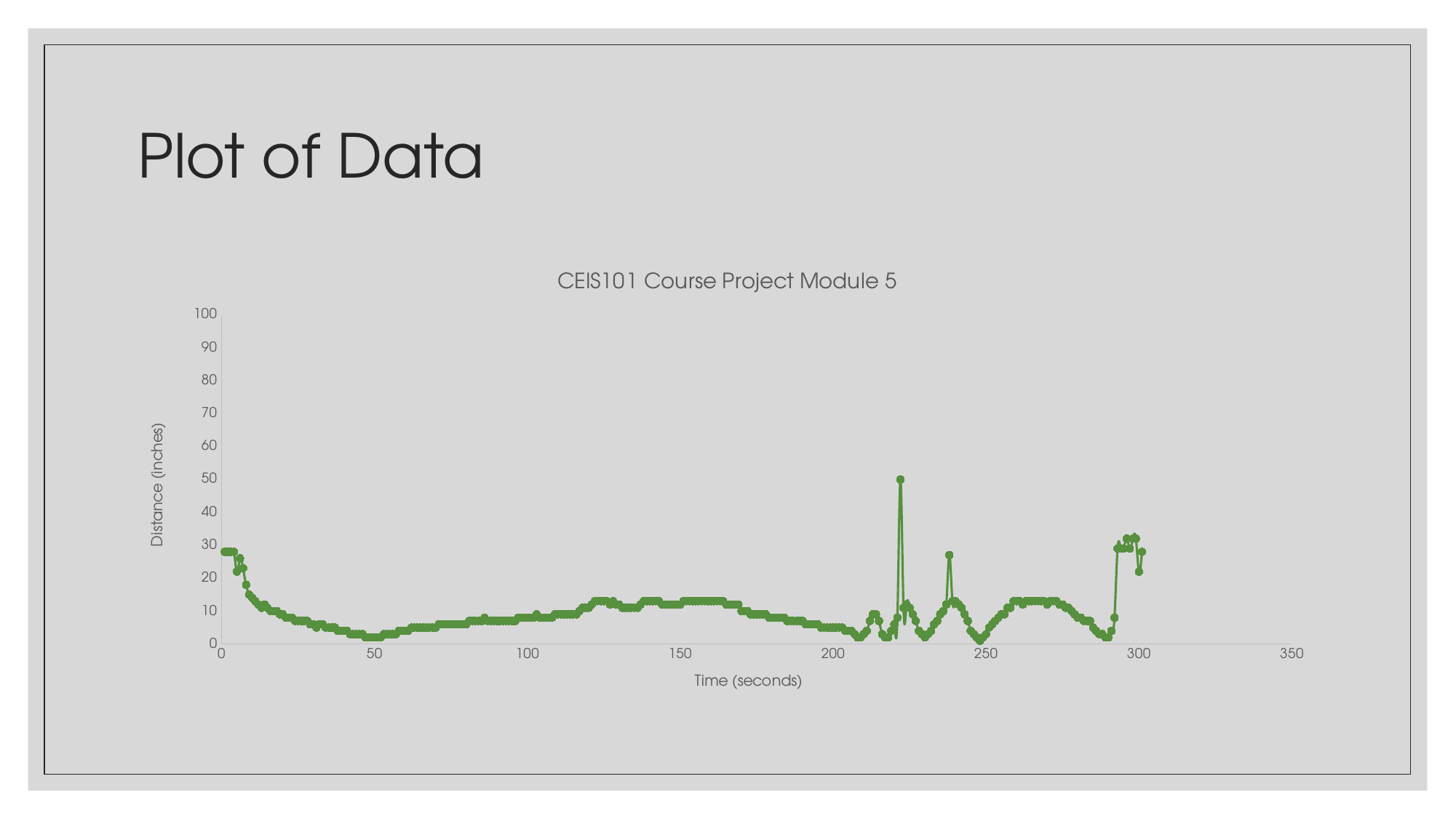

# Plot of Data

### Chart:

| Category | CEIS101 Course Project Module 5 |
|---|---|